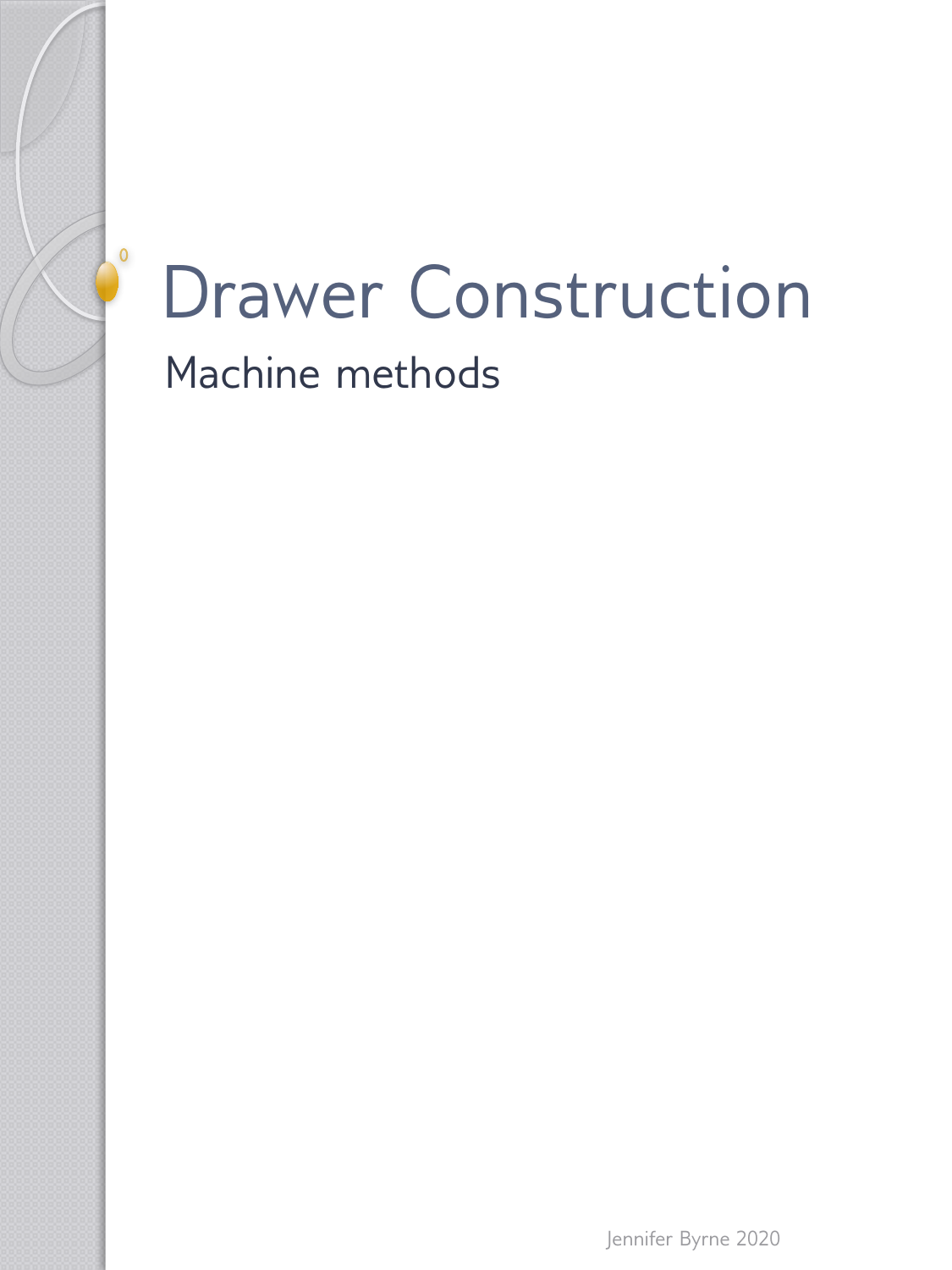

# Drawer Construction
Machine methods
Jennifer Byrne 2020